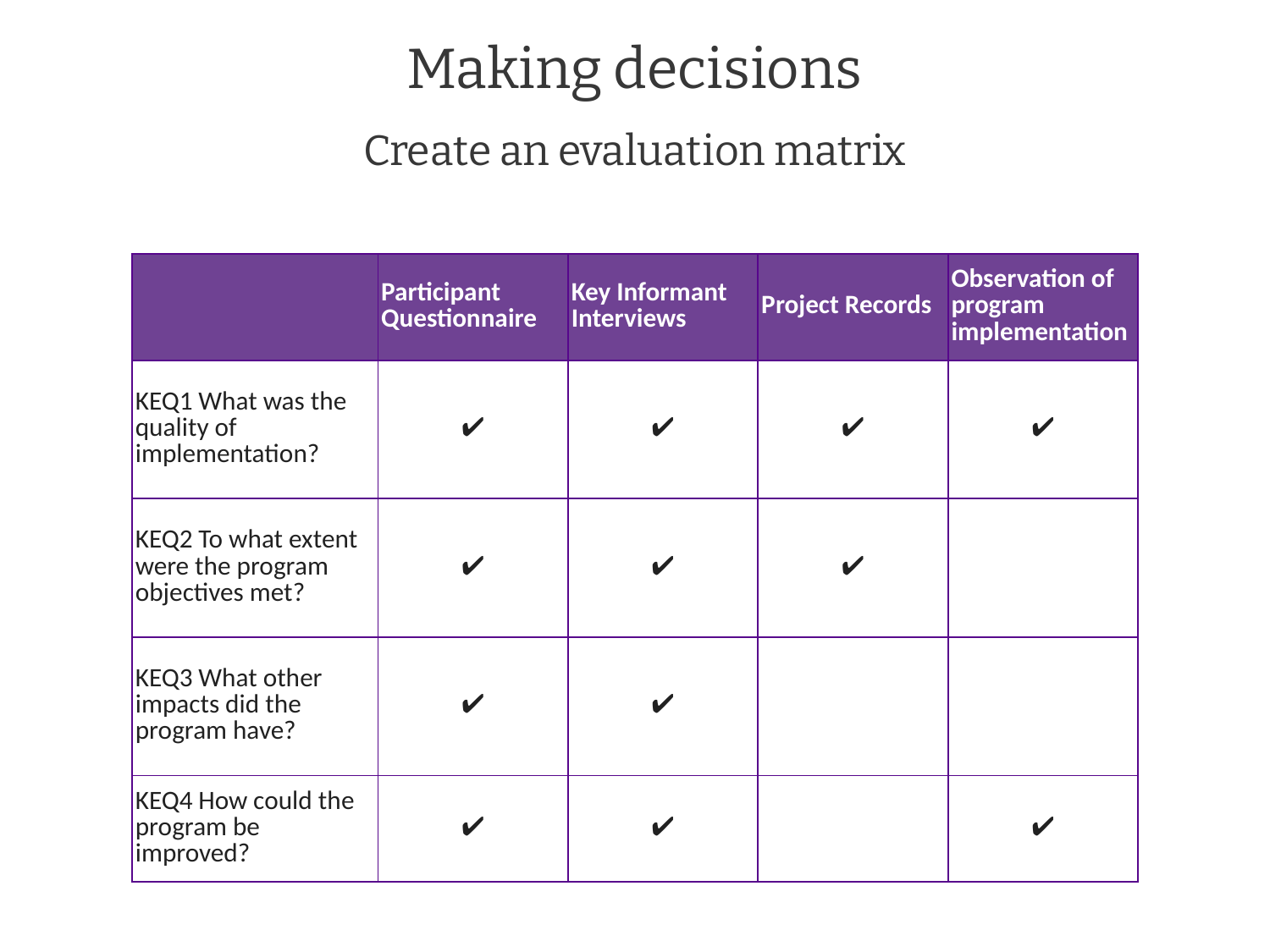

Making decisions
Create an evaluation matrix
|  | Participant Questionnaire | Key Informant Interviews | Project Records | Observation of program implementation |
| --- | --- | --- | --- | --- |
| KEQ1 What was the quality of implementation? | ✔ | ✔ | ✔ | ✔ |
| KEQ2 To what extent were the program objectives met? | ✔ | ✔ | ✔ |  |
| KEQ3 What other impacts did the program have? | ✔ | ✔ |  |  |
| KEQ4 How could the program be improved? | ✔ | ✔ |  | ✔ |